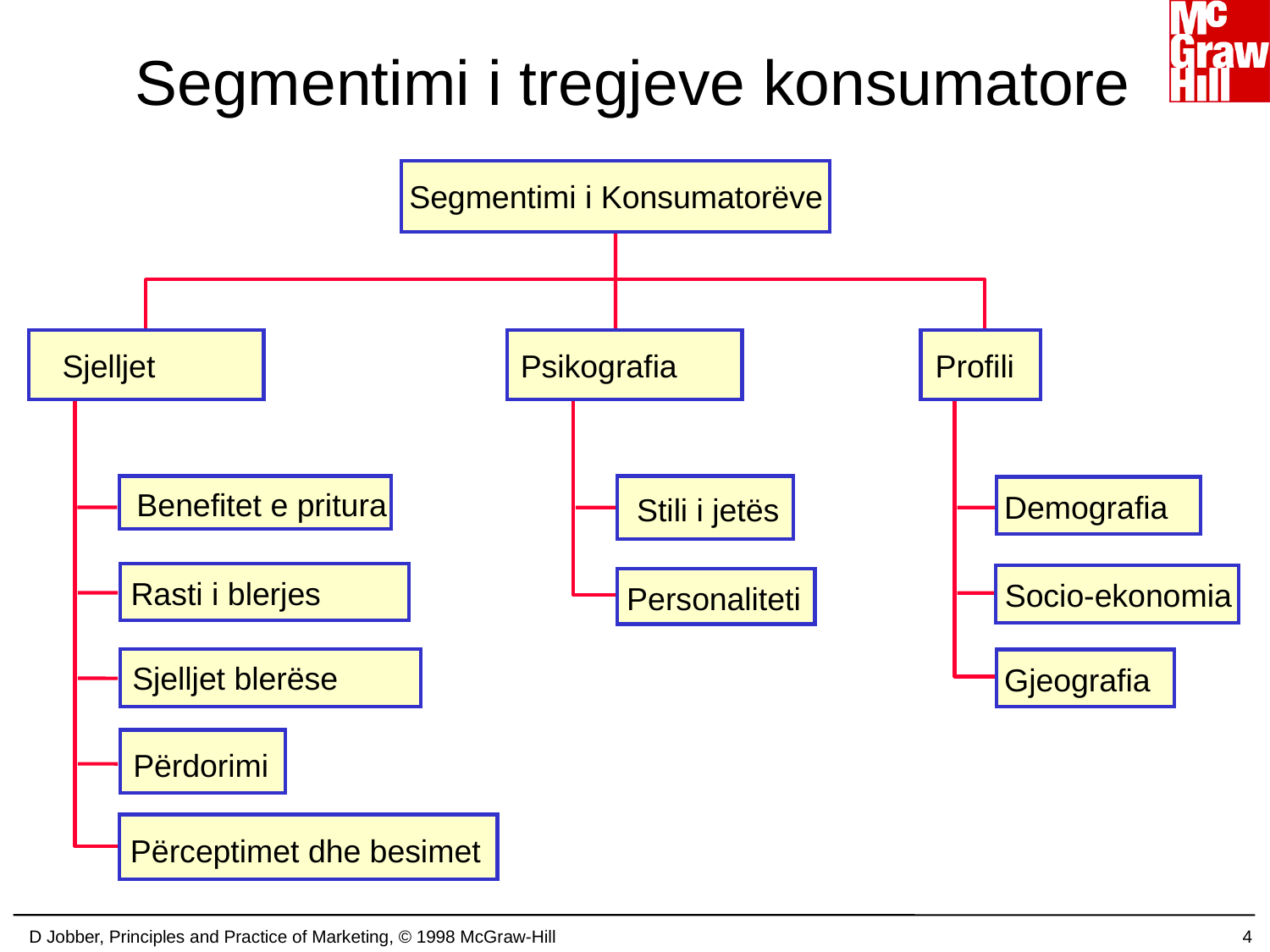

# Segmentimi i tregjeve konsumatore

Segmentimi i Konsumatorëve

Sjelljet

Psikografia

Profili

Benefitet e pritura

Stili i jetës

Demografia

Rasti i blerjes

Socio-ekonomia

Personaliteti

Sjelljet blerëse

Gjeografia

Përdorimi

Përceptimet dhe besimet
D Jobber, Principles and Practice of Marketing, © 1998 McGraw-Hill
4